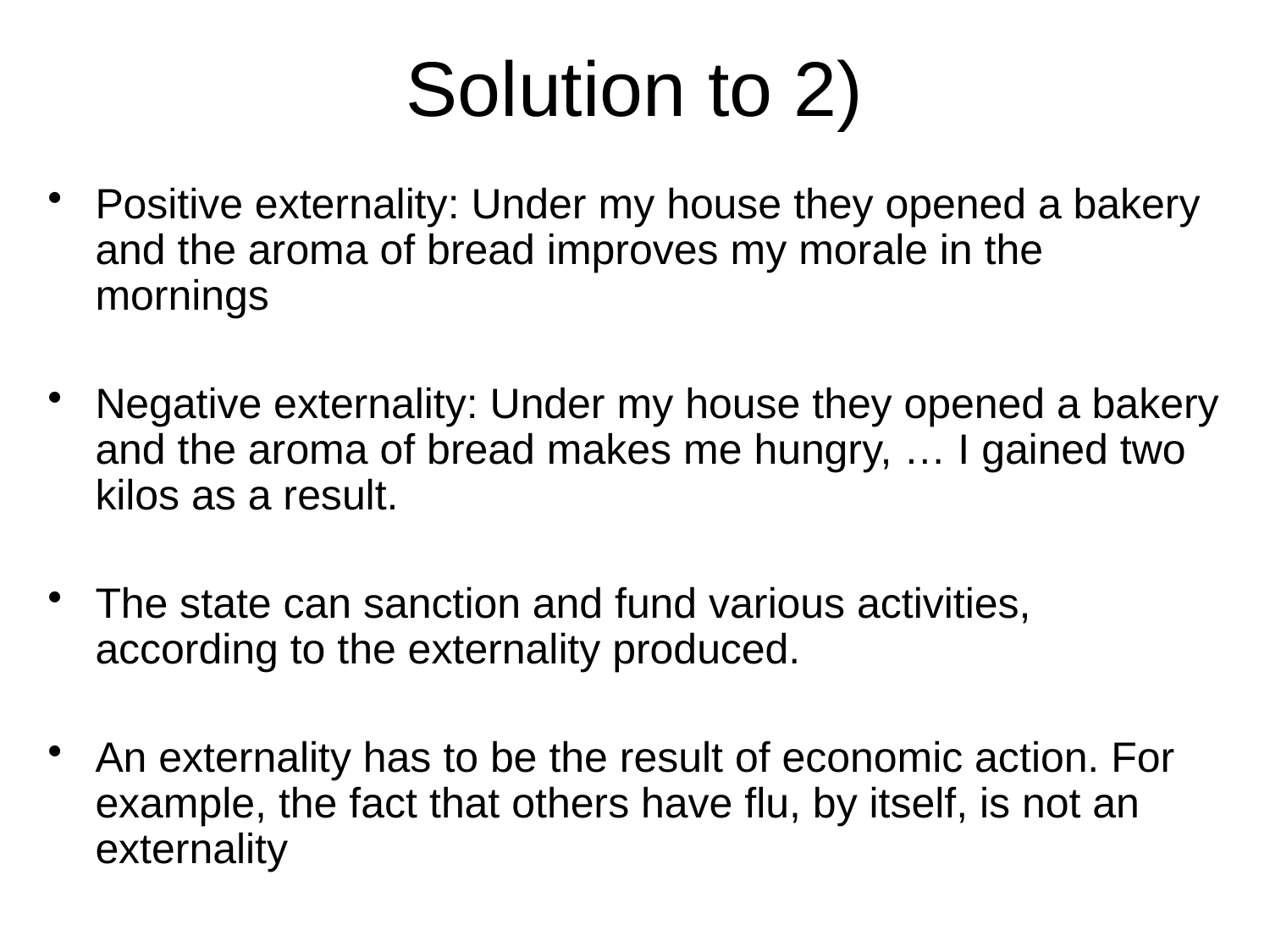

# Solution to 2)
Positive externality: Under my house they opened a bakery and the aroma of bread improves my morale in the mornings

Negative externality: Under my house they opened a bakery and the aroma of bread makes me hungry, … I gained two kilos as a result.

The state can sanction and fund various activities, according to the externality produced.

An externality has to be the result of economic action. For example, the fact that others have flu, by itself, is not an externality